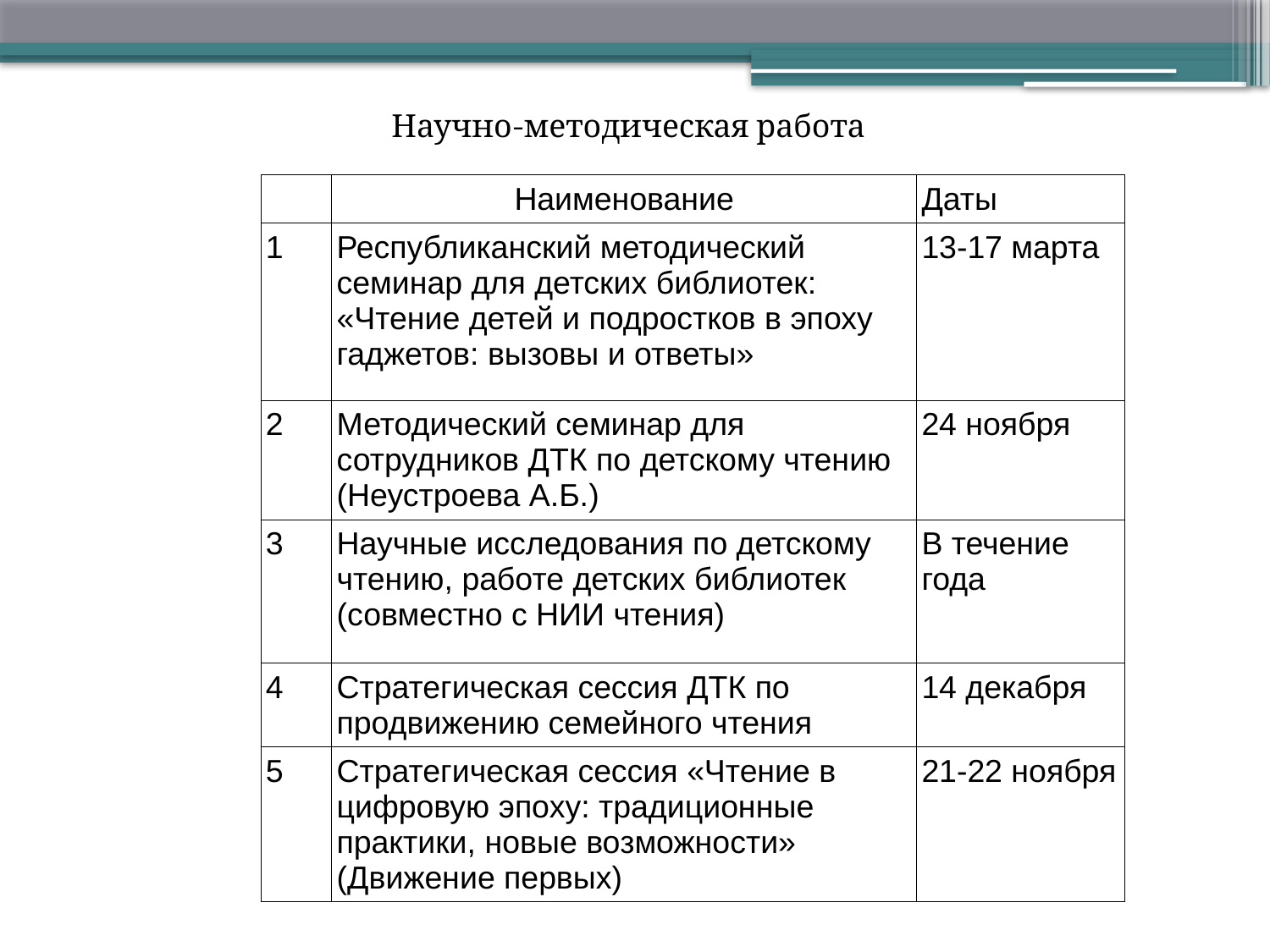

# Научно-методическая работа
|  | Наименование | Даты |
| --- | --- | --- |
| 1 | Республиканский методический семинар для детских библиотек: «Чтение детей и подростков в эпоху гаджетов: вызовы и ответы» | 13-17 марта |
| 2 | Методический семинар для сотрудников ДТК по детскому чтению (Неустроева А.Б.) | 24 ноября |
| 3 | Научные исследования по детскому чтению, работе детских библиотек (совместно с НИИ чтения) | В течение года |
| 4 | Стратегическая сессия ДТК по продвижению семейного чтения | 14 декабря |
| 5 | Стратегическая сессия «Чтение в цифровую эпоху: традиционные практики, новые возможности» (Движение первых) | 21-22 ноября |